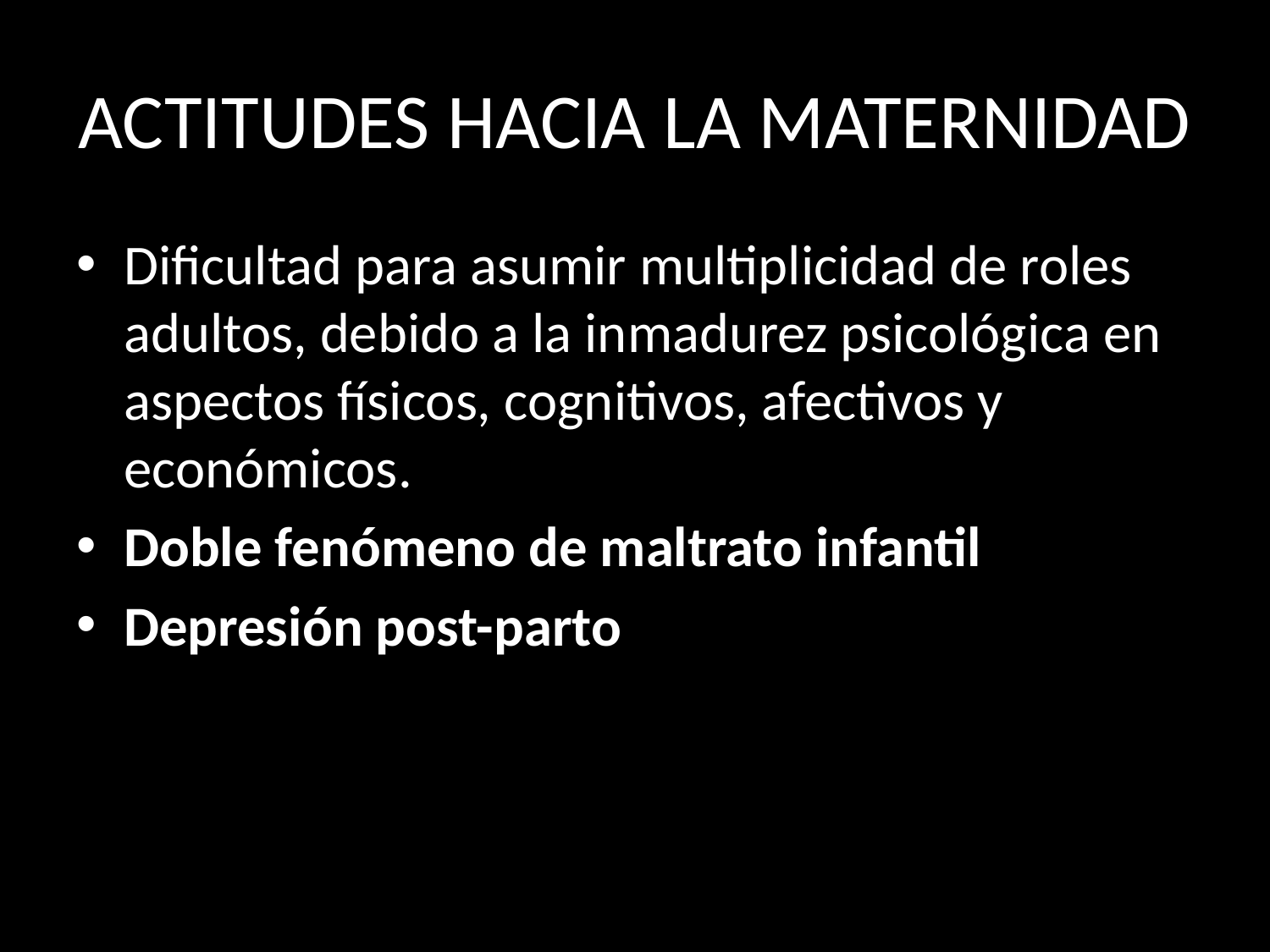

# ACTITUDES HACIA LA MATERNIDAD
Dificultad para asumir multiplicidad de roles adultos, debido a la inmadurez psicológica en aspectos físicos, cognitivos, afectivos y económicos.
Doble fenómeno de maltrato infantil
Depresión post-parto